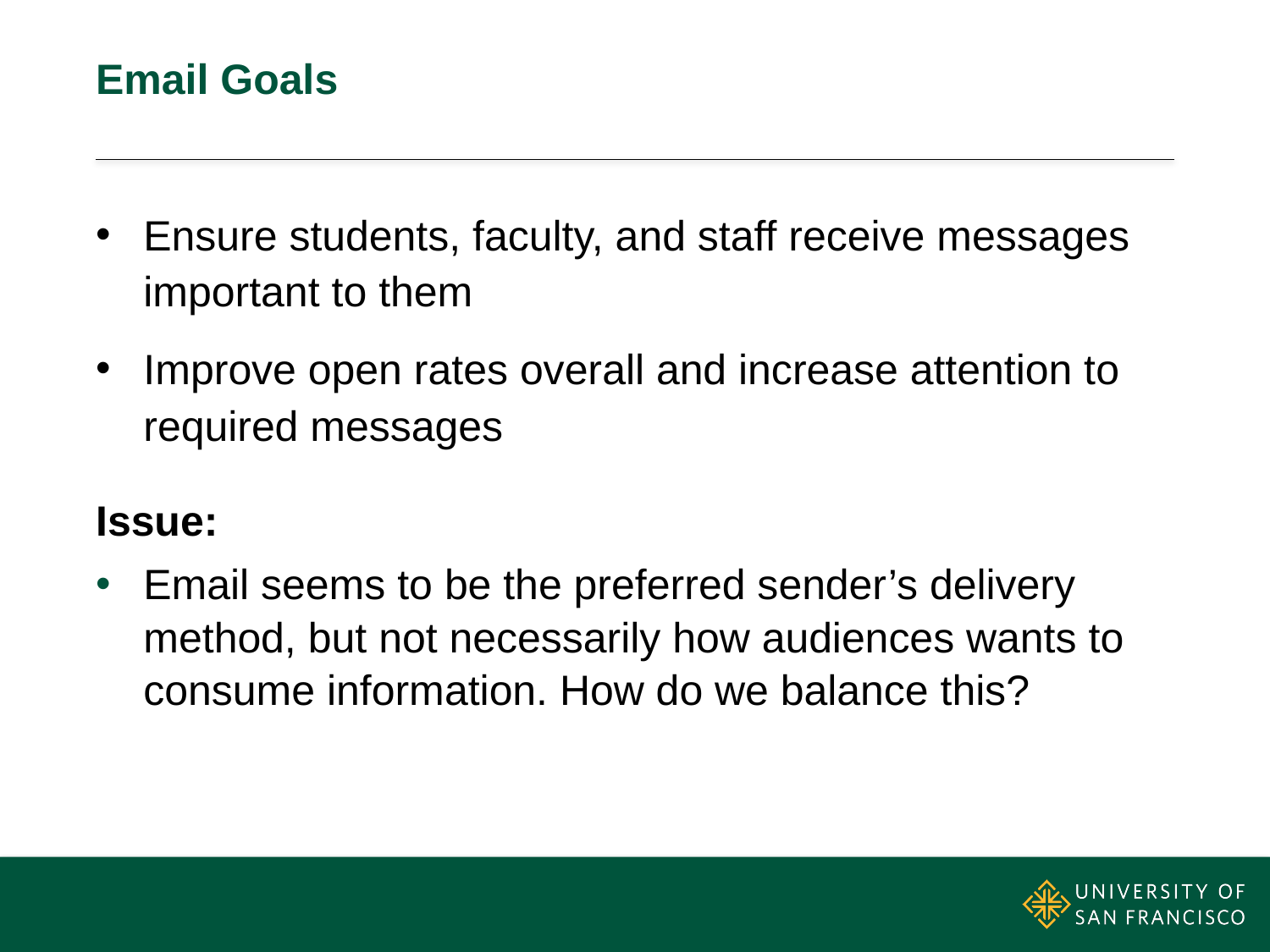

# Email Goals
Ensure students, faculty, and staff receive messages important to them
Improve open rates overall and increase attention to required messages
Issue:
Email seems to be the preferred sender’s delivery method, but not necessarily how audiences wants to consume information. How do we balance this?